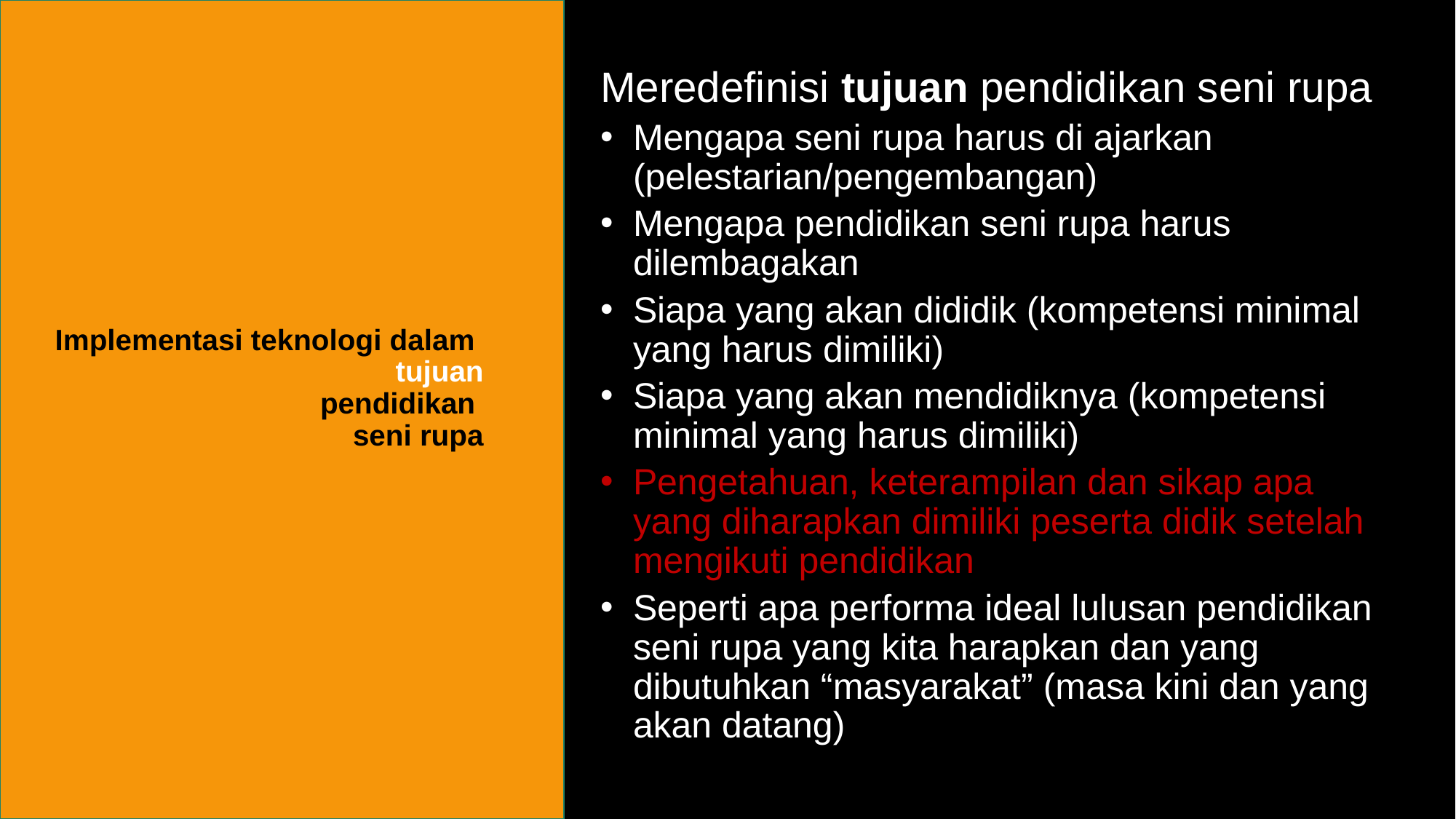

Meredefinisi tujuan pendidikan seni rupa
Mengapa seni rupa harus di ajarkan (pelestarian/pengembangan)
Mengapa pendidikan seni rupa harus dilembagakan
Siapa yang akan dididik (kompetensi minimal yang harus dimiliki)
Siapa yang akan mendidiknya (kompetensi minimal yang harus dimiliki)
Pengetahuan, keterampilan dan sikap apa yang diharapkan dimiliki peserta didik setelah mengikuti pendidikan
Seperti apa performa ideal lulusan pendidikan seni rupa yang kita harapkan dan yang dibutuhkan “masyarakat” (masa kini dan yang akan datang)

# Implementasi teknologi dalam tujuan pendidikan seni rupa